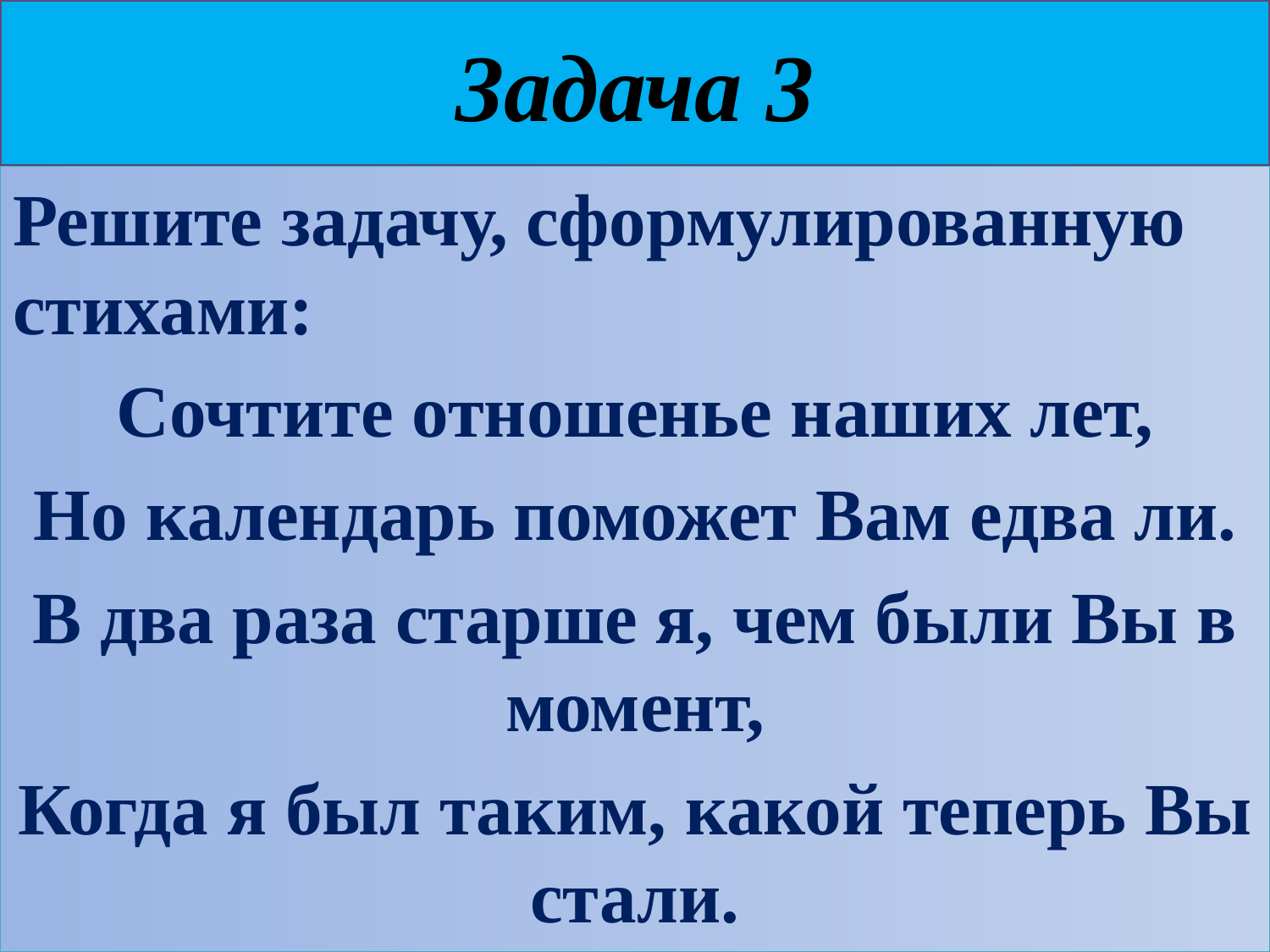

# Задача 3
Решите задачу, сформулированную стихами:
Сочтите отношенье наших лет,
Но календарь поможет Вам едва ли.
В два раза старше я, чем были Вы в момент,
Когда я был таким, какой теперь Вы стали.